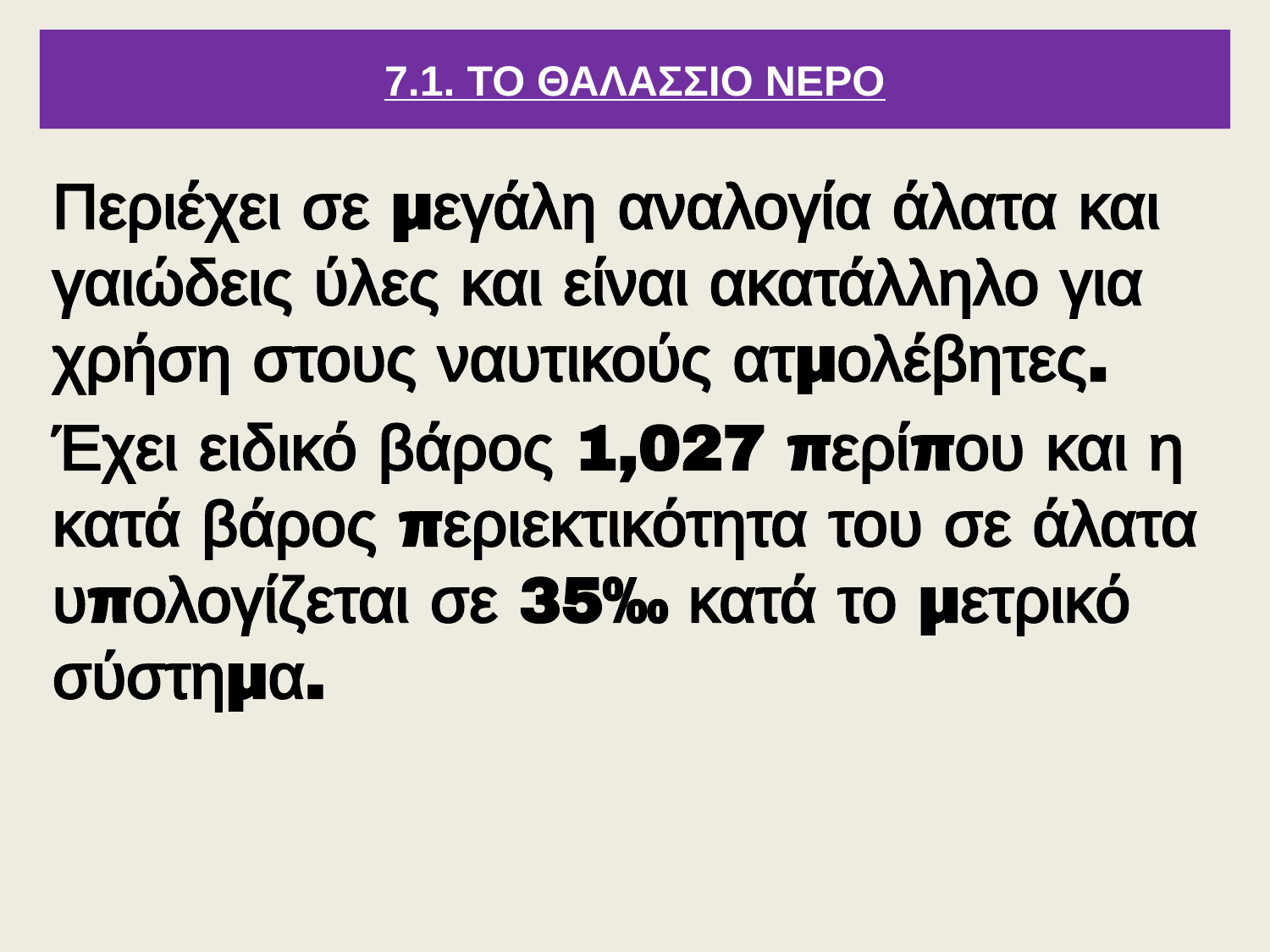

# 7.1. ΤΟ ΘΑΛΑΣΣΙΟ ΝΕΡΟ
Περιέχει σε μεγάλη αναλογία άλατα και γαιώδεις ύλες και είναι ακατάλληλο για χρήση στους ναυτικούς ατμολέβητες.
Έχει ειδικό βάρος 1,027 περίπου και η κατά βάρος περιεκτικότητα του σε άλατα υπολογίζεται σε 35‰ κατά το μετρικό σύστημα.